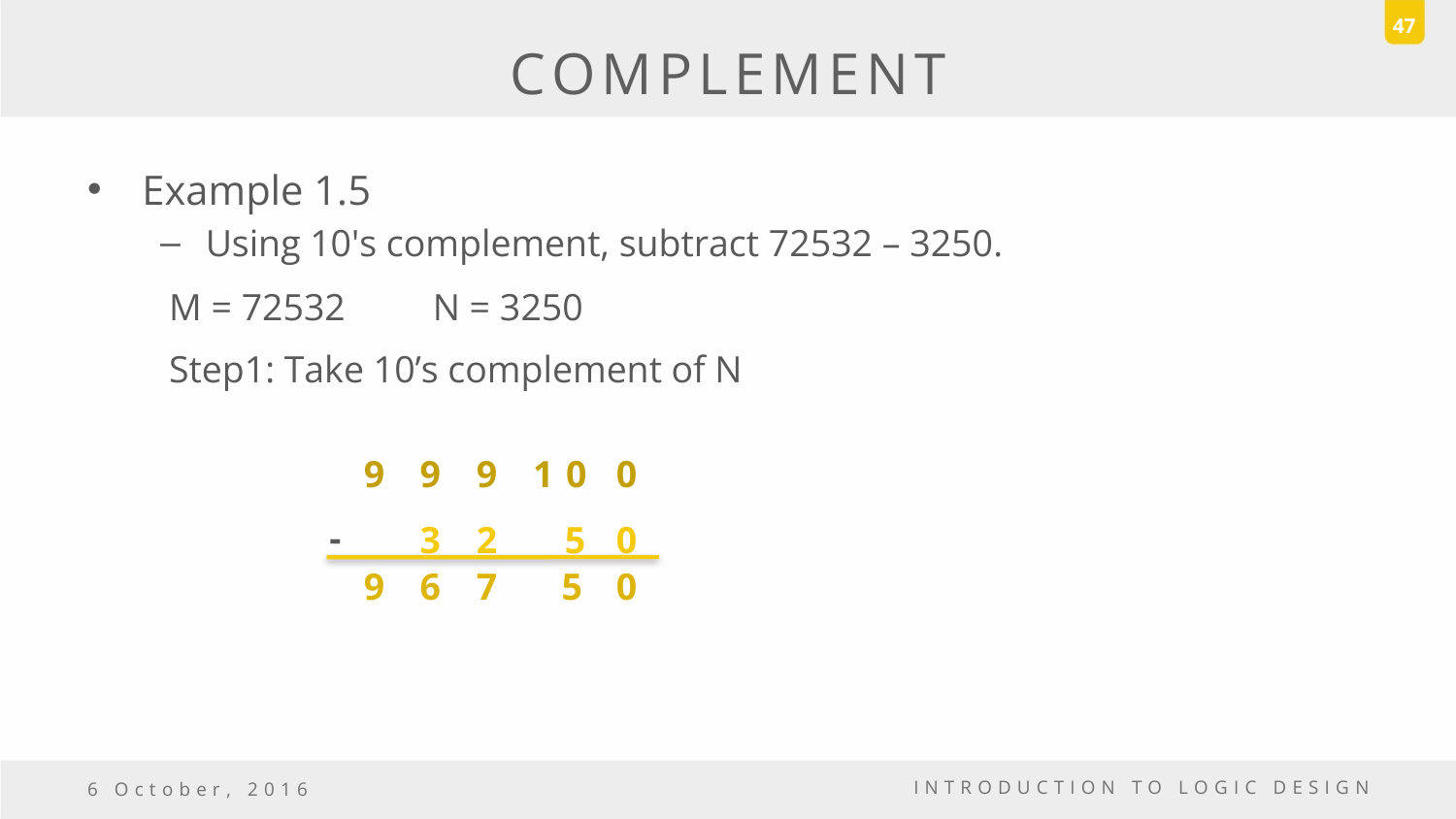

47
# COMPLEMENT
Example 1.5
Using 10's complement, subtract 72532 – 3250.

M = 72532
N = 3250
Step1: Take 10’s complement of N
9
9
9
10
0
-
3
2
5
0
9
6
7
5
0

6 October, 2016
INTRODUCTION TO LOGIC DESIGN